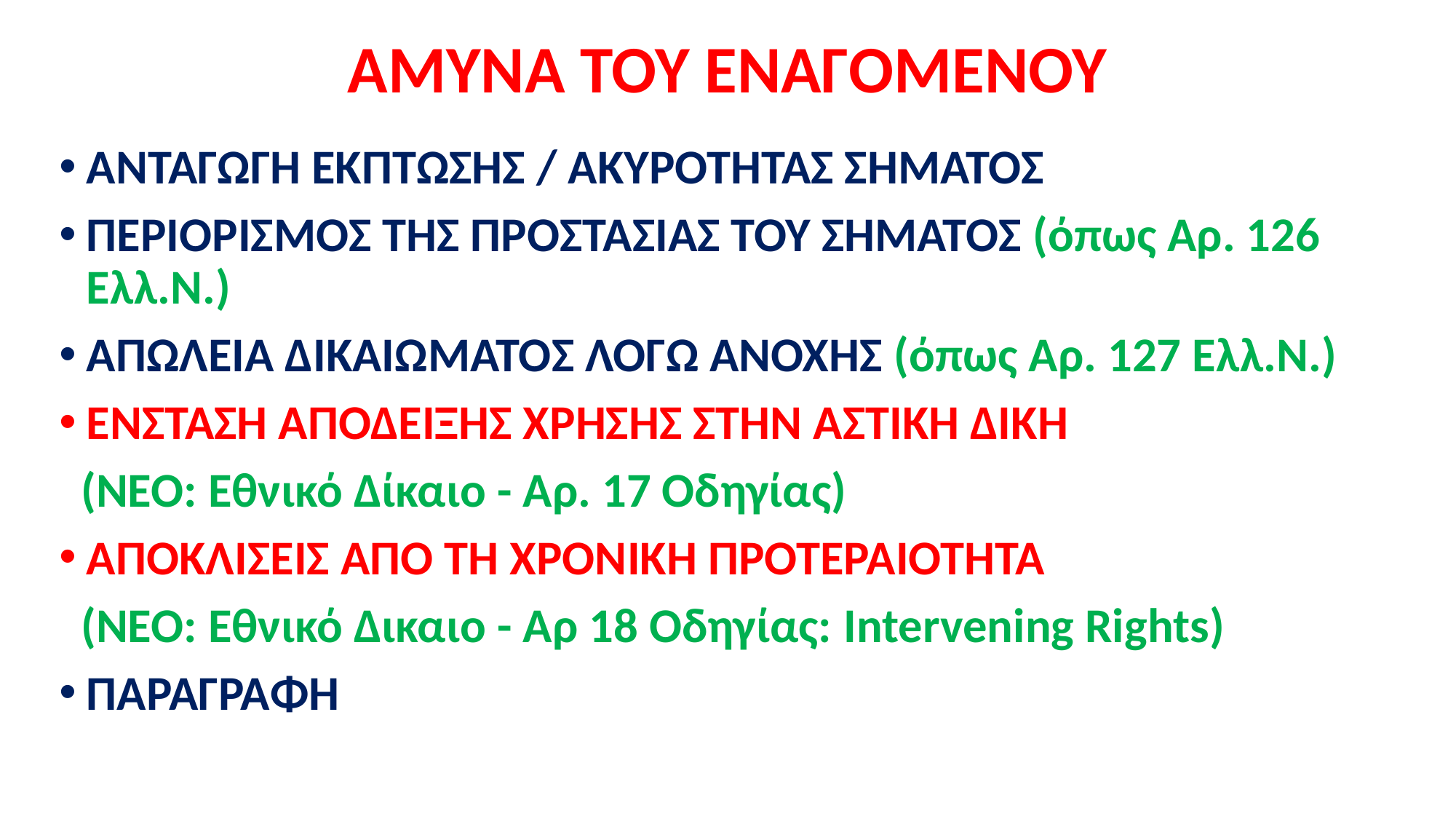

# ΑΜΥΝΑ ΤΟΥ ΕΝΑΓΟΜΕΝΟΥ
ΑΝΤΑΓΩΓΗ ΕΚΠΤΩΣΗΣ / ΑΚΥΡΟΤΗΤΑΣ ΣΗΜΑΤΟΣ
ΠΕΡΙΟΡΙΣΜΟΣ ΤΗΣ ΠΡΟΣΤΑΣΙΑΣ ΤΟΥ ΣΗΜΑΤΟΣ (όπως Αρ. 126 Ελλ.Ν.)
ΑΠΩΛΕΙΑ ΔΙΚΑΙΩΜΑΤΟΣ ΛΟΓΩ ΑΝΟΧΗΣ (όπως Αρ. 127 Ελλ.Ν.)
ΕΝΣΤΑΣΗ ΑΠΟΔΕΙΞΗΣ ΧΡΗΣΗΣ ΣΤΗΝ ΑΣΤΙΚΗ ΔΙΚΗ
  (ΝΕΟ: Εθνικό Δίκαιο - Αρ. 17 Οδηγίας)
ΑΠΟΚΛΙΣΕΙΣ ΑΠΟ ΤΗ ΧΡΟΝΙΚΗ ΠΡΟΤΕΡΑΙΟΤΗΤΑ
  (ΝΕΟ: Εθνικό Δικαιο - Αρ 18 Οδηγίας: Intervening Rights)
ΠΑΡΑΓΡΑΦΗ